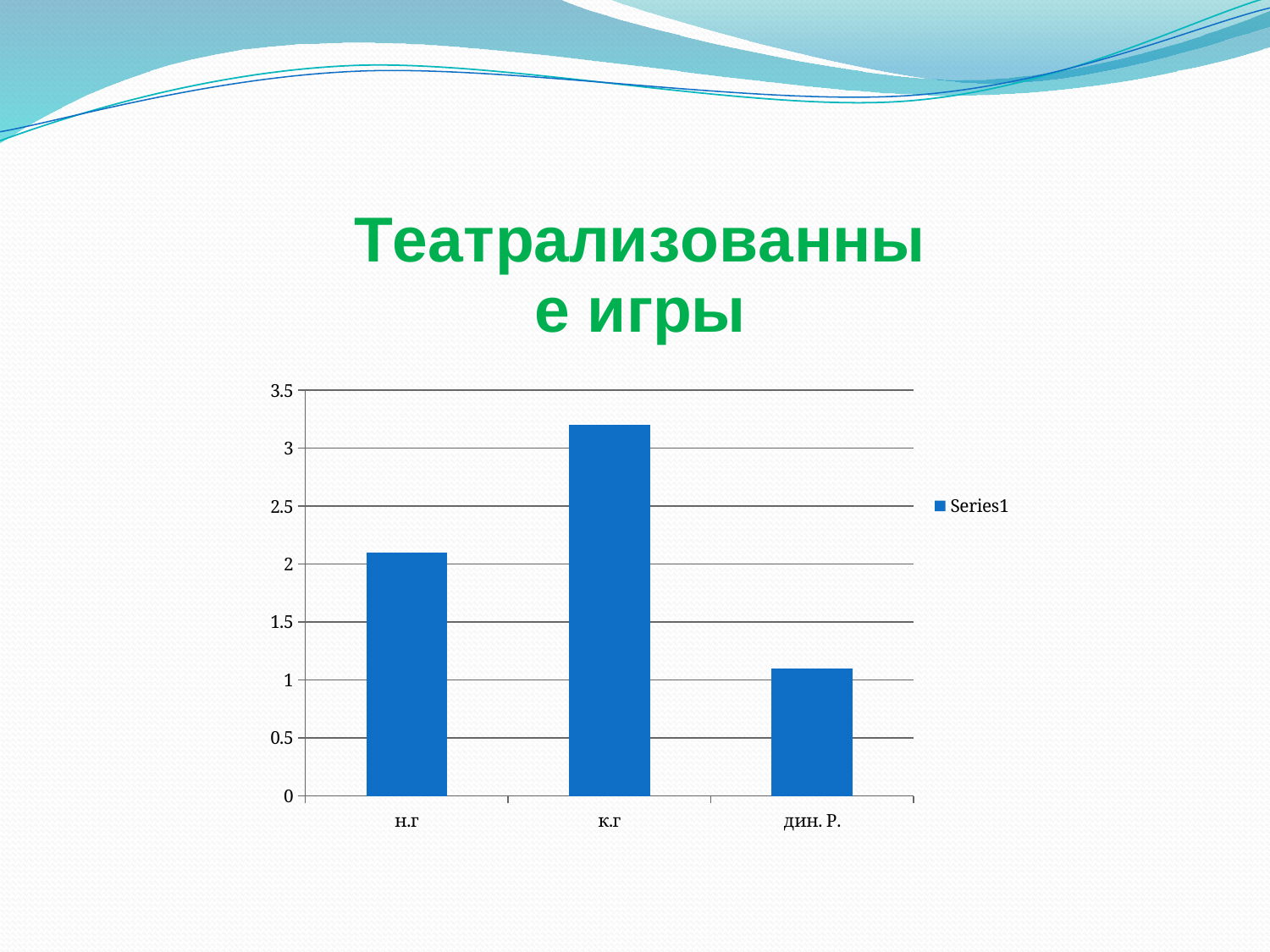

### Chart: Театрализованные игры

| Category |  |
|---|---|
| н.г | 2.1 |
| к.г | 3.2 |
| дин. Р. | 1.1 |